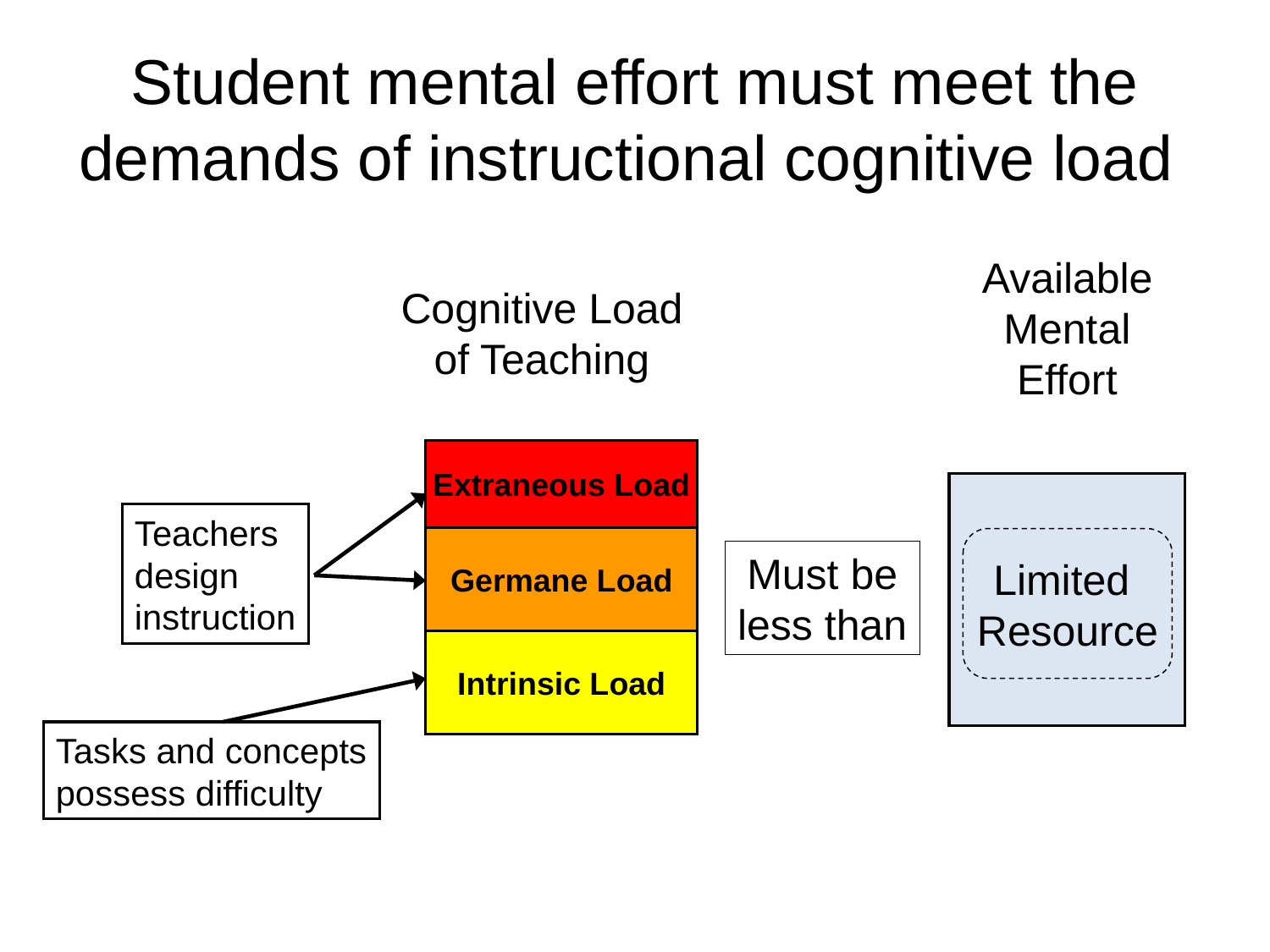

# Student mental effort must meet the demands of instructional cognitive load
Available
Mental Effort
Cognitive Load
of Teaching
Extraneous Load

Teachers
design
instruction
Germane Load
Limited
Resource
Must be
less than

Intrinsic Load

Tasks and concepts
possess difficulty